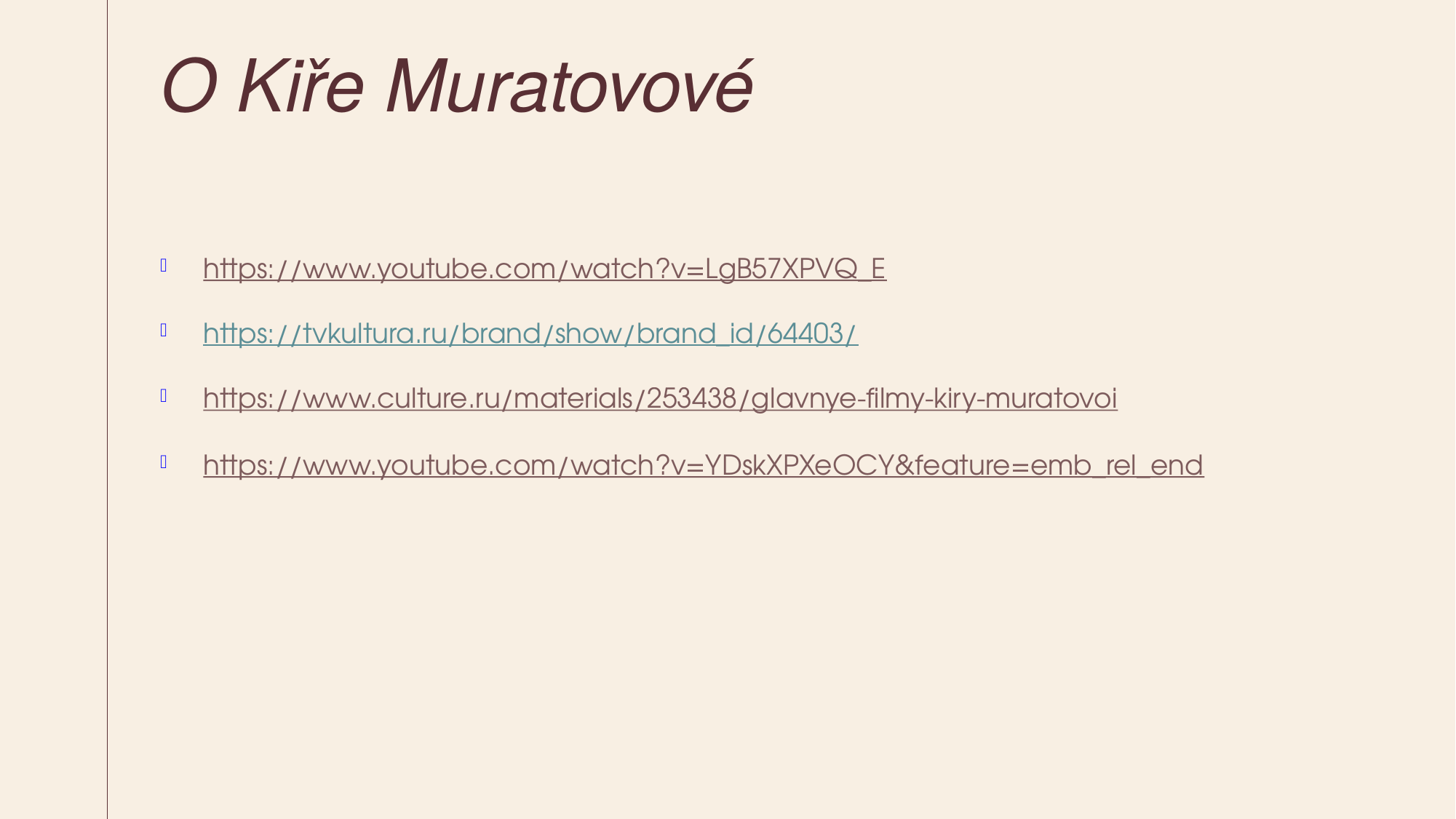

# O Kiře Muratovové
https://www.youtube.com/watch?v=LgB57XPVQ_E
https://tvkultura.ru/brand/show/brand_id/64403/
https://www.culture.ru/materials/253438/glavnye-filmy-kiry-muratovoi
https://www.youtube.com/watch?v=YDskXPXeOCY&feature=emb_rel_end